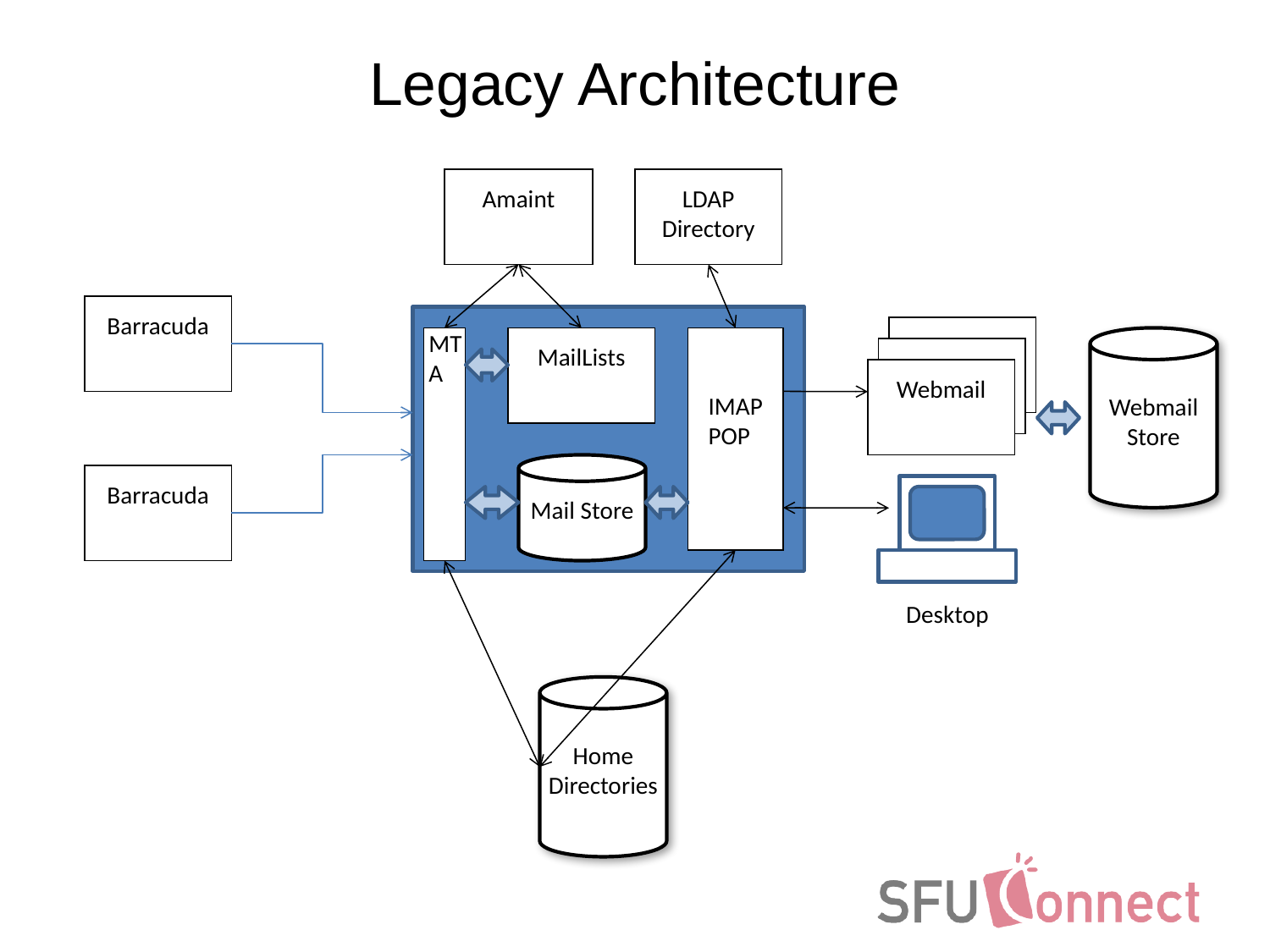

# Legacy Architecture
Amaint

LDAP Directory

Barracuda

MTA

MailLists

IMAP
POP

Webmail Store

Webmail

Mail Store

Barracuda

Desktop
Home Directories